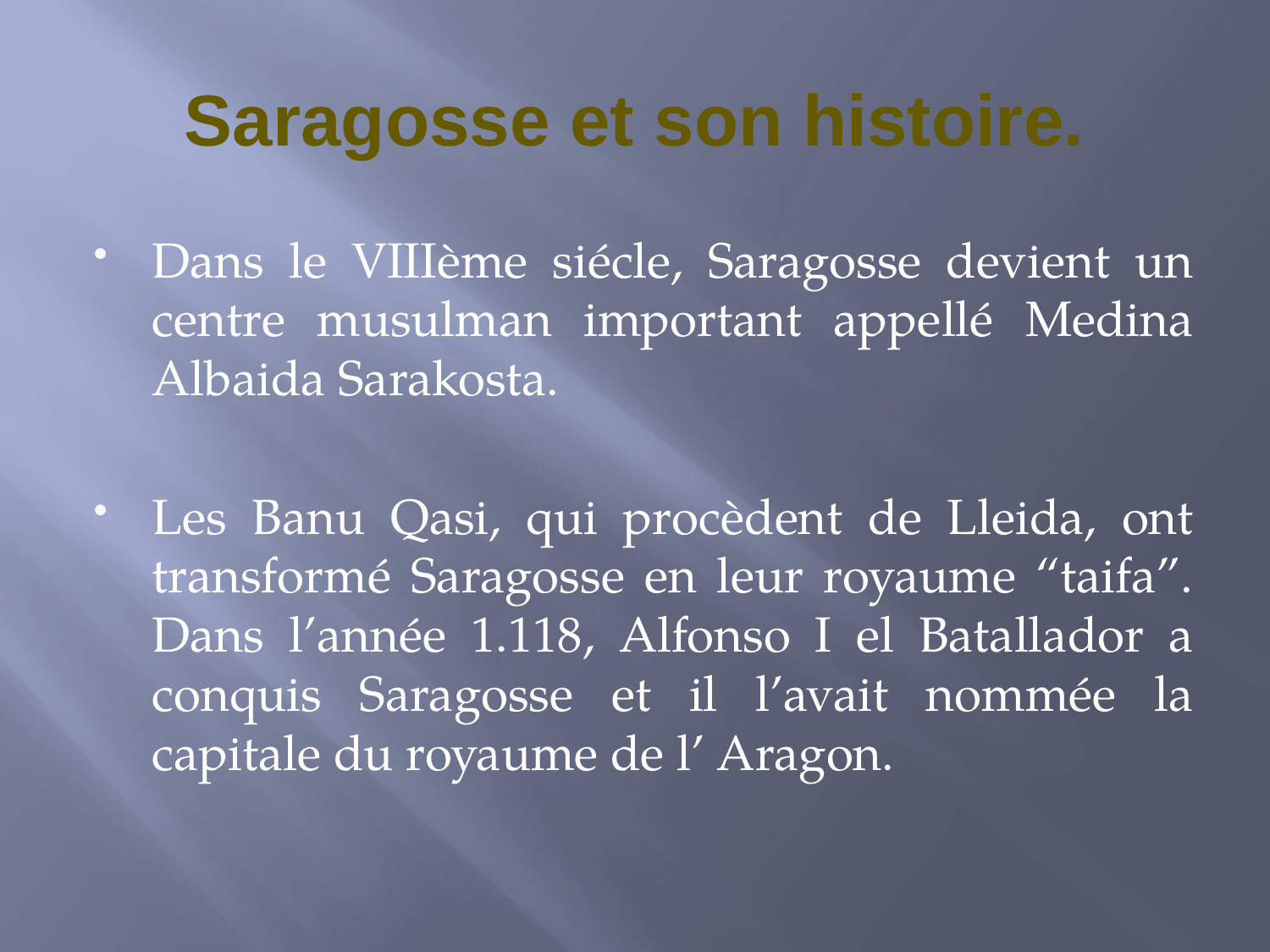

# Saragosse et son histoire.
Dans le VIIIème siécle, Saragosse devient un centre musulman important appellé Medina Albaida Sarakosta.

Les Banu Qasi, qui procèdent de Lleida, ont transformé Saragosse en leur royaume “taifa”. Dans l’année 1.118, Alfonso I el Batallador a conquis Saragosse et il l’avait nommée la capitale du royaume de l’ Aragon.